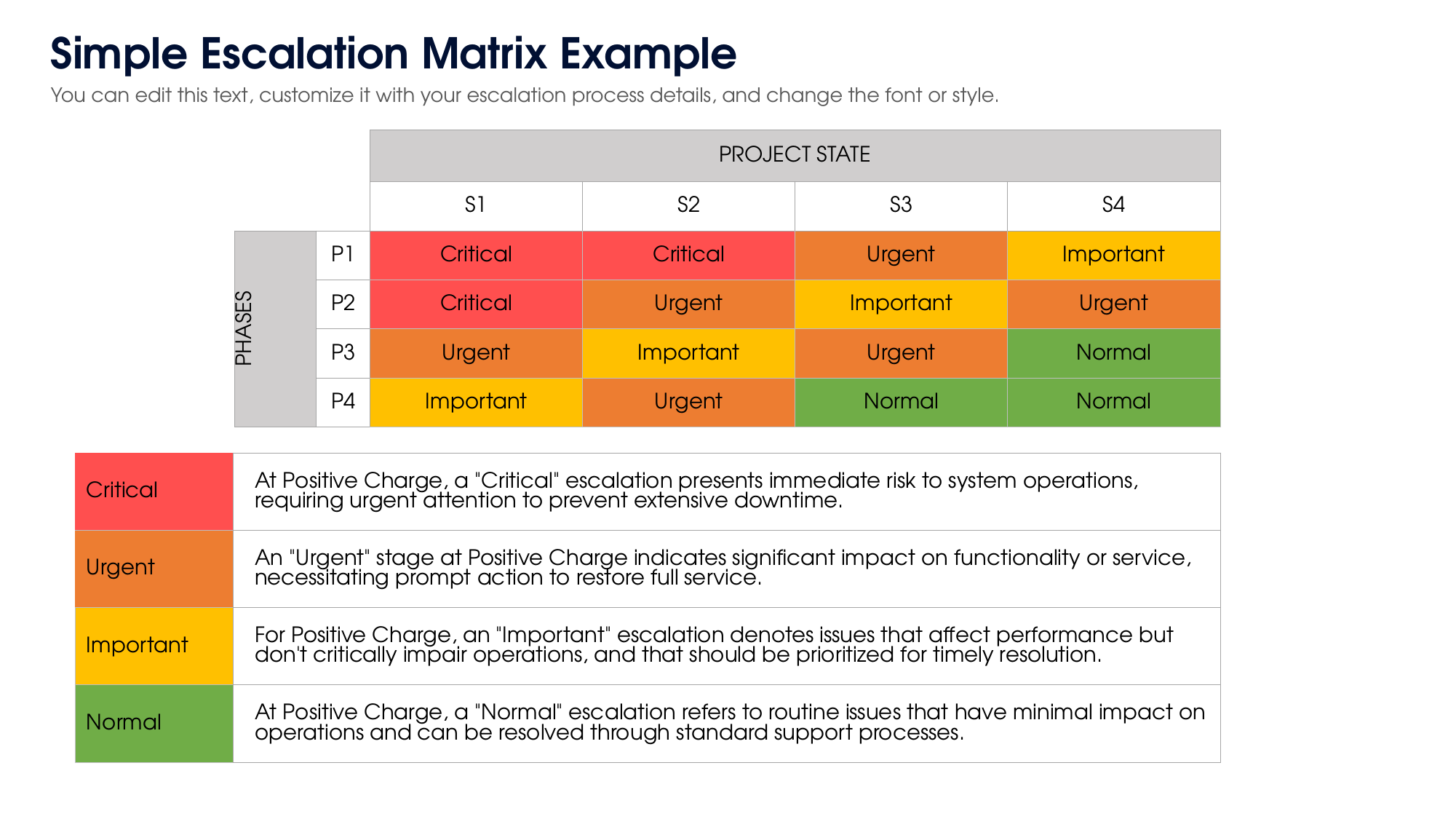

Simple Escalation Matrix Example
You can edit this text, customize it with your escalation process details, and change the font or style.
|  |  | PROJECT STATE |  |  |  |
| --- | --- | --- | --- | --- | --- |
|  |  | S1 | S2 | S3 | S4 |
| PHASES | P1 | Critical | Critical | Urgent | Important |
|  | P2 | Critical | Urgent | Important | Urgent |
|  | P3 | Urgent | Important | Urgent | Normal |
|  | P4 | Important | Urgent | Normal | Normal |
| Critical | At Positive Charge, a "Critical" escalation presents immediate risk to system operations, requiring urgent attention to prevent extensive downtime. |
| --- | --- |
| Urgent | An "Urgent" stage at Positive Charge indicates significant impact on functionality or service, necessitating prompt action to restore full service. |
| Important | For Positive Charge, an "Important" escalation denotes issues that affect performance but don't critically impair operations, and that should be prioritized for timely resolution. |
| Normal | At Positive Charge, a "Normal" escalation refers to routine issues that have minimal impact on operations and can be resolved through standard support processes. |